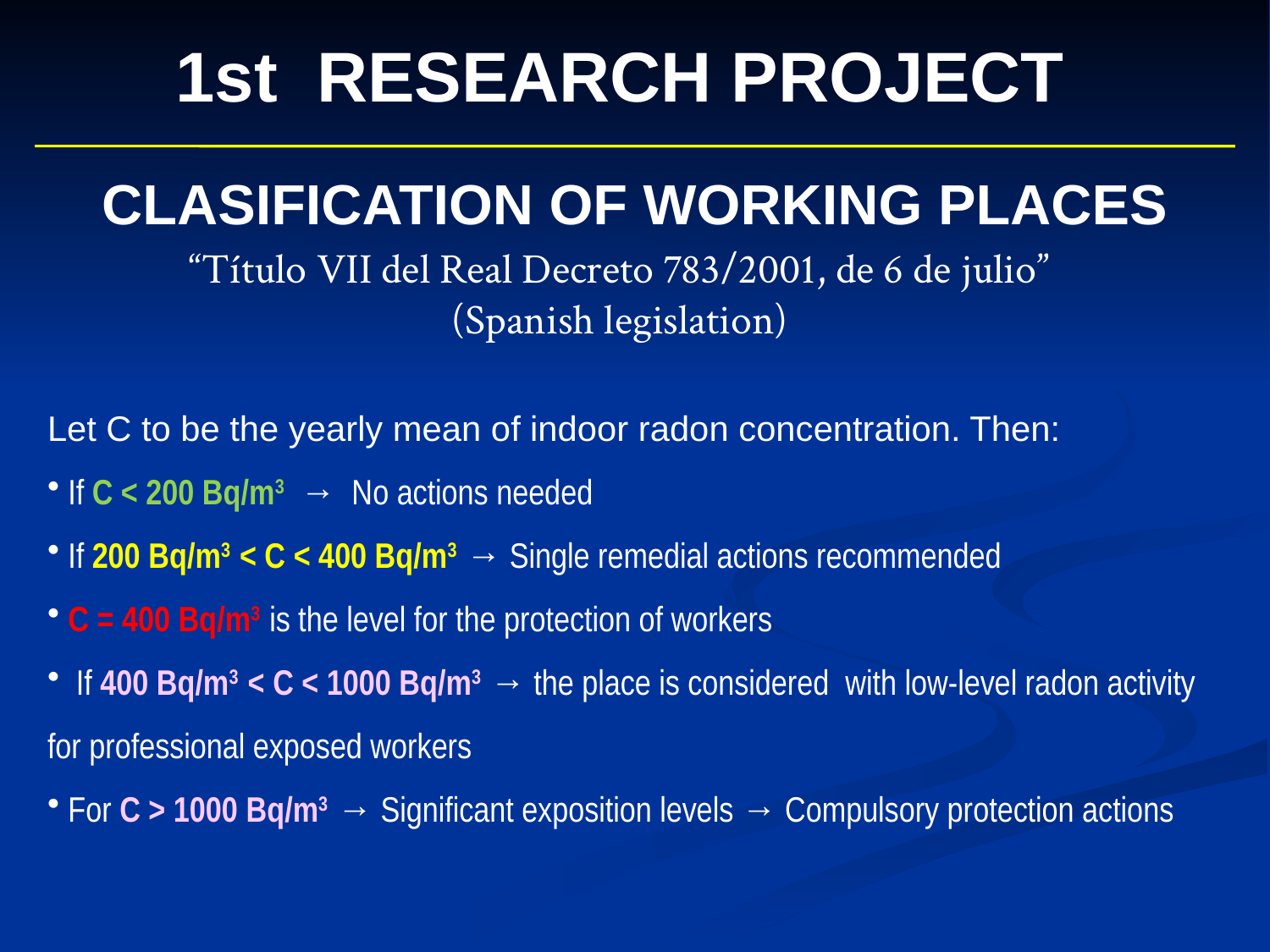

1st  reSearch project
Clasification of working places

“Título VII del Real Decreto 783/2001, de 6 de julio”
(Spanish legislation)
Let C to be the yearly mean of indoor radon concentration. Then:
 If C < 200 Bq/m3  →  No actions needed
 If 200 Bq/m3  < C < 400 Bq/m3  → Single remedial actions recommended
 C = 400 Bq/m3  is the level for the protection of workers
  If 400 Bq/m3  < C < 1000 Bq/m3  → the place is considered  with low-level radon activity for professional exposed workers
 For C > 1000 Bq/m3  → Significant exposition levels → Compulsory protection actions